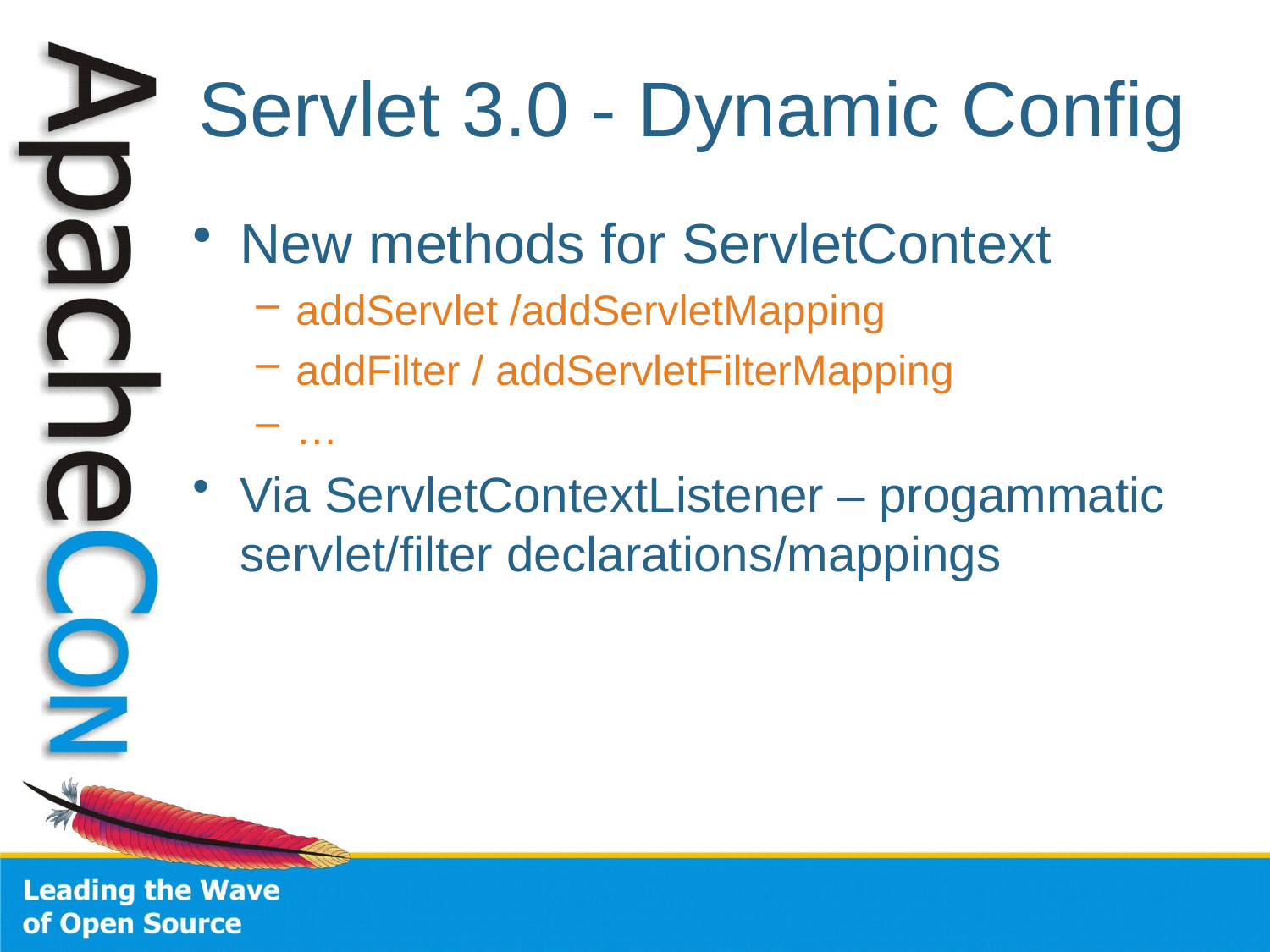

# Servlet 3.0 - Dynamic Config
New methods for ServletContext
addServlet /addServletMapping
addFilter / addServletFilterMapping
…
Via ServletContextListener – progammatic servlet/filter declarations/mappings